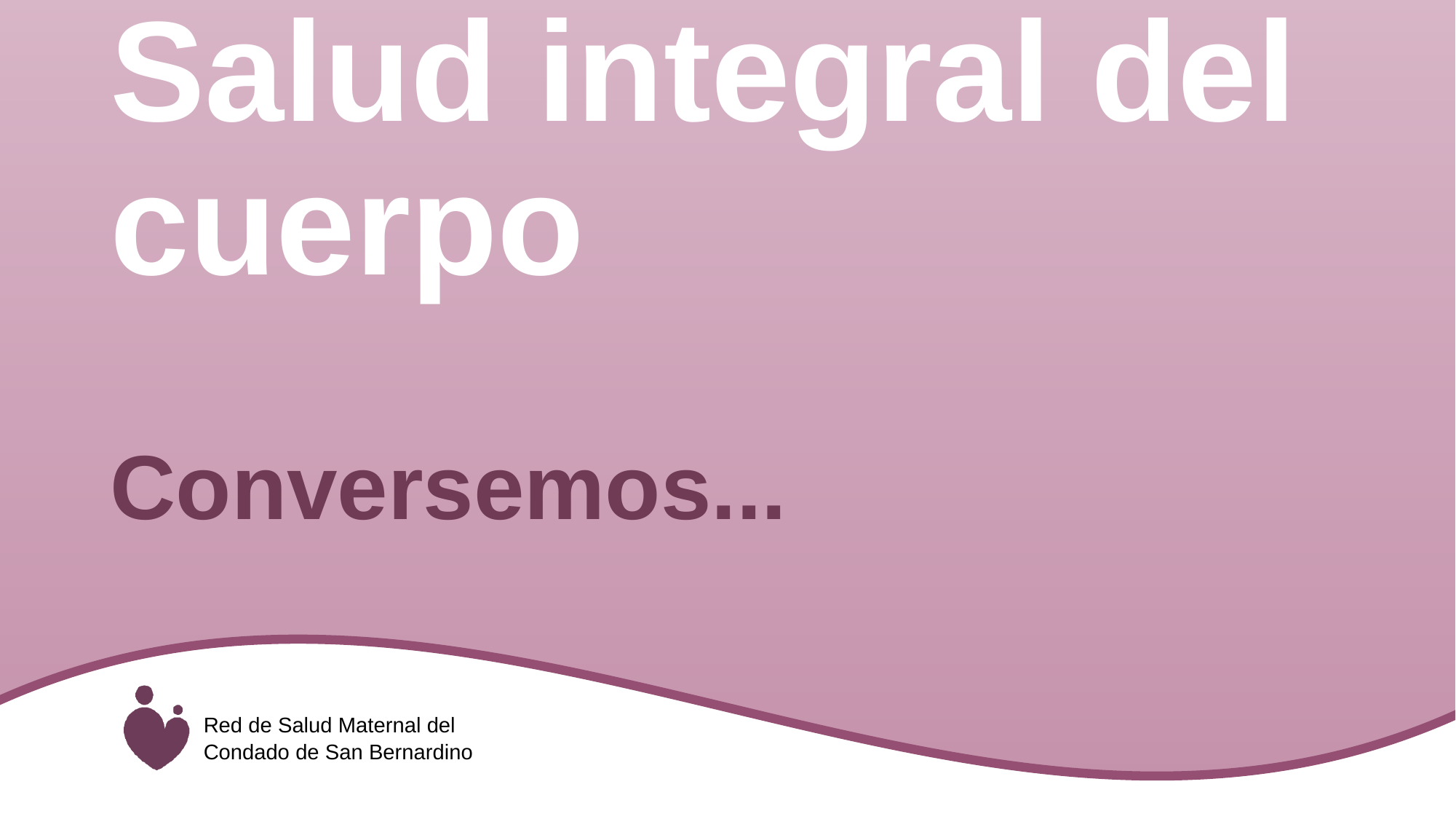

Salud integral del cuerpo
# Conversemos...
Red de Salud Maternal del Condado de San Bernardino